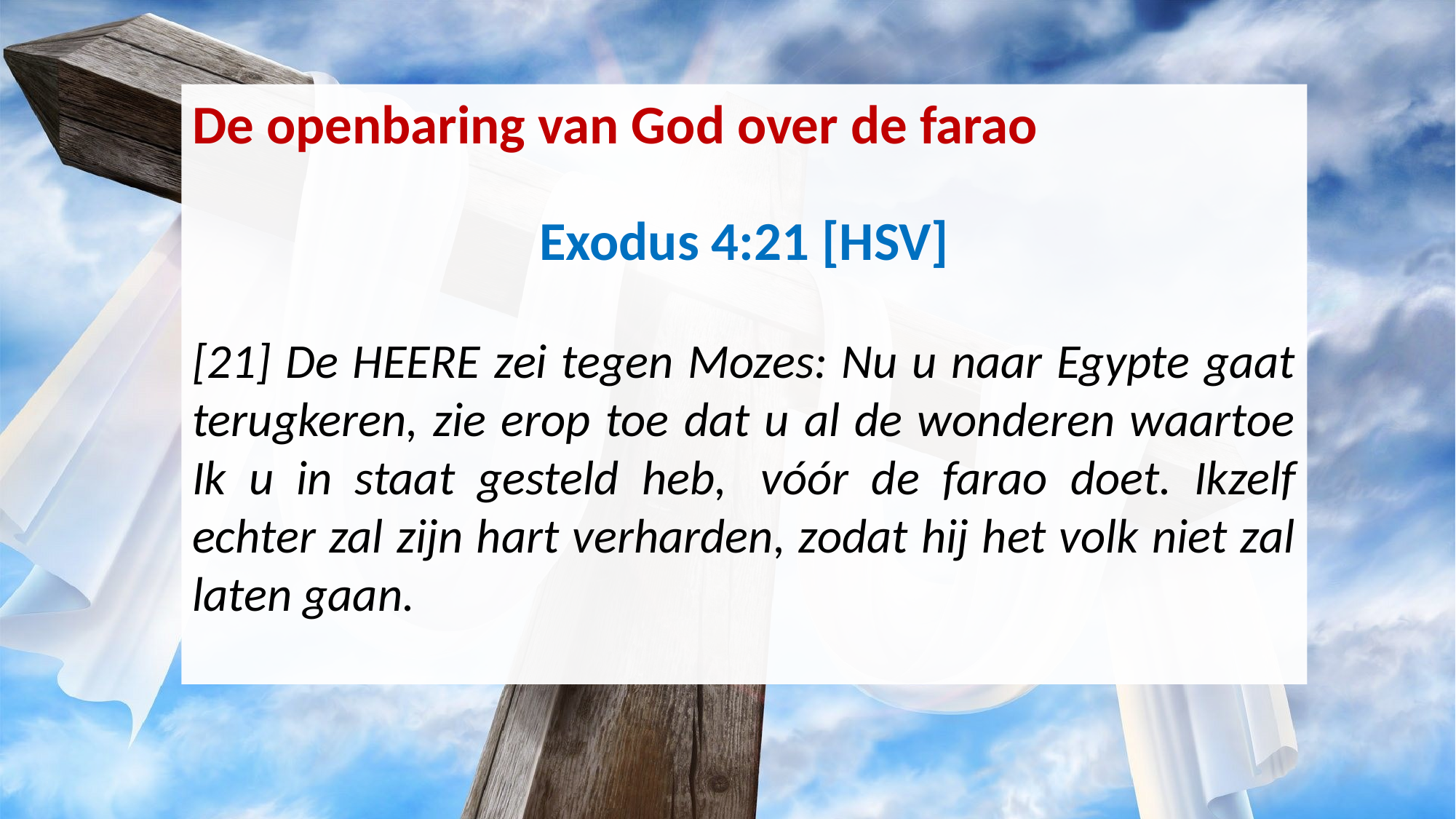

De openbaring van God over de farao

Exodus 4:21 [HSV]

[21] De HEERE zei tegen Mozes: Nu u naar Egypte gaat terugkeren, zie erop toe dat u al de wonderen waartoe Ik u in staat gesteld heb,  vóór de farao doet. Ikzelf echter zal zijn hart verharden, zodat hij het volk niet zal laten gaan.